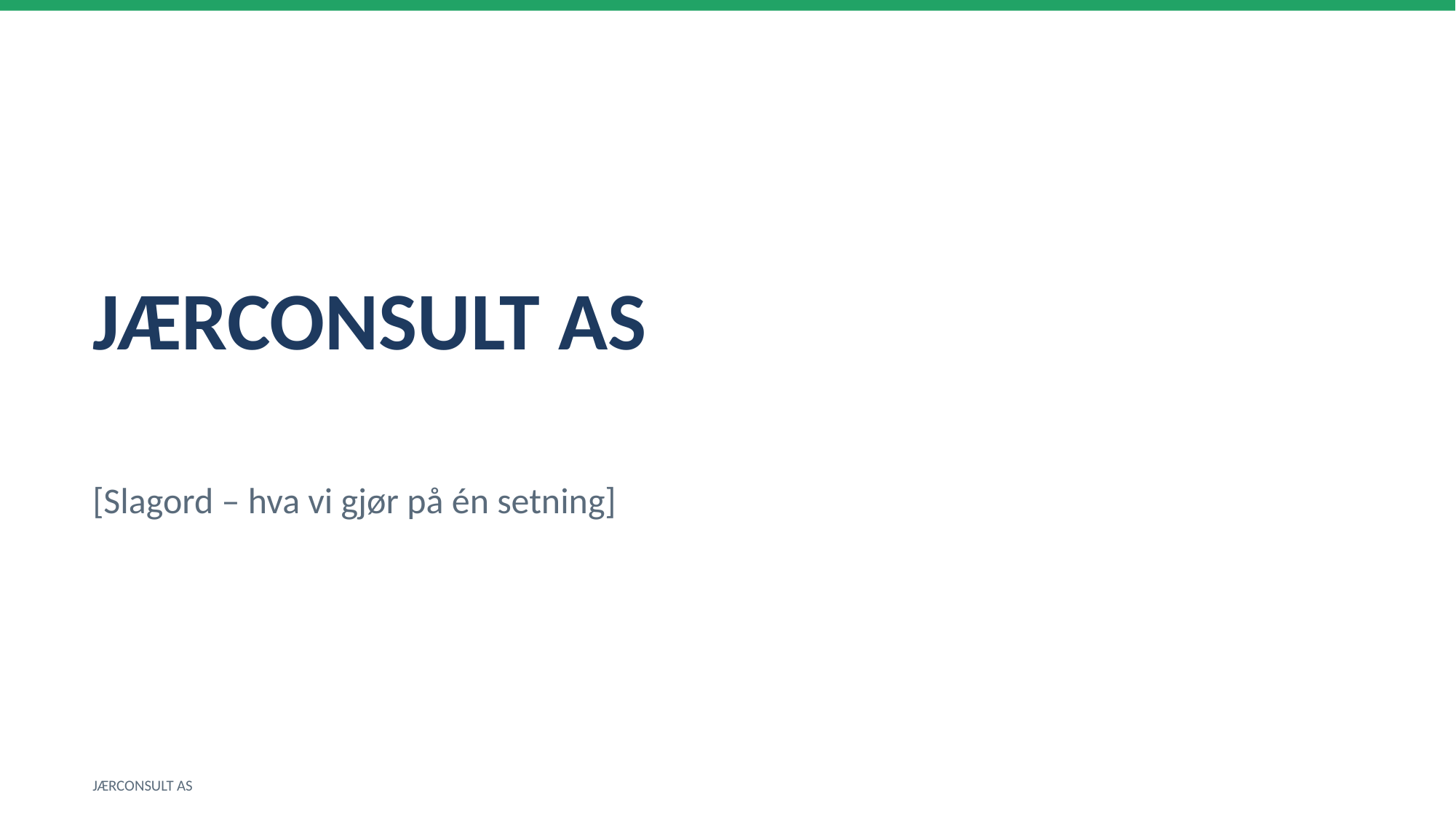

JÆRCONSULT AS
[Slagord – hva vi gjør på én setning]
JÆRCONSULT AS